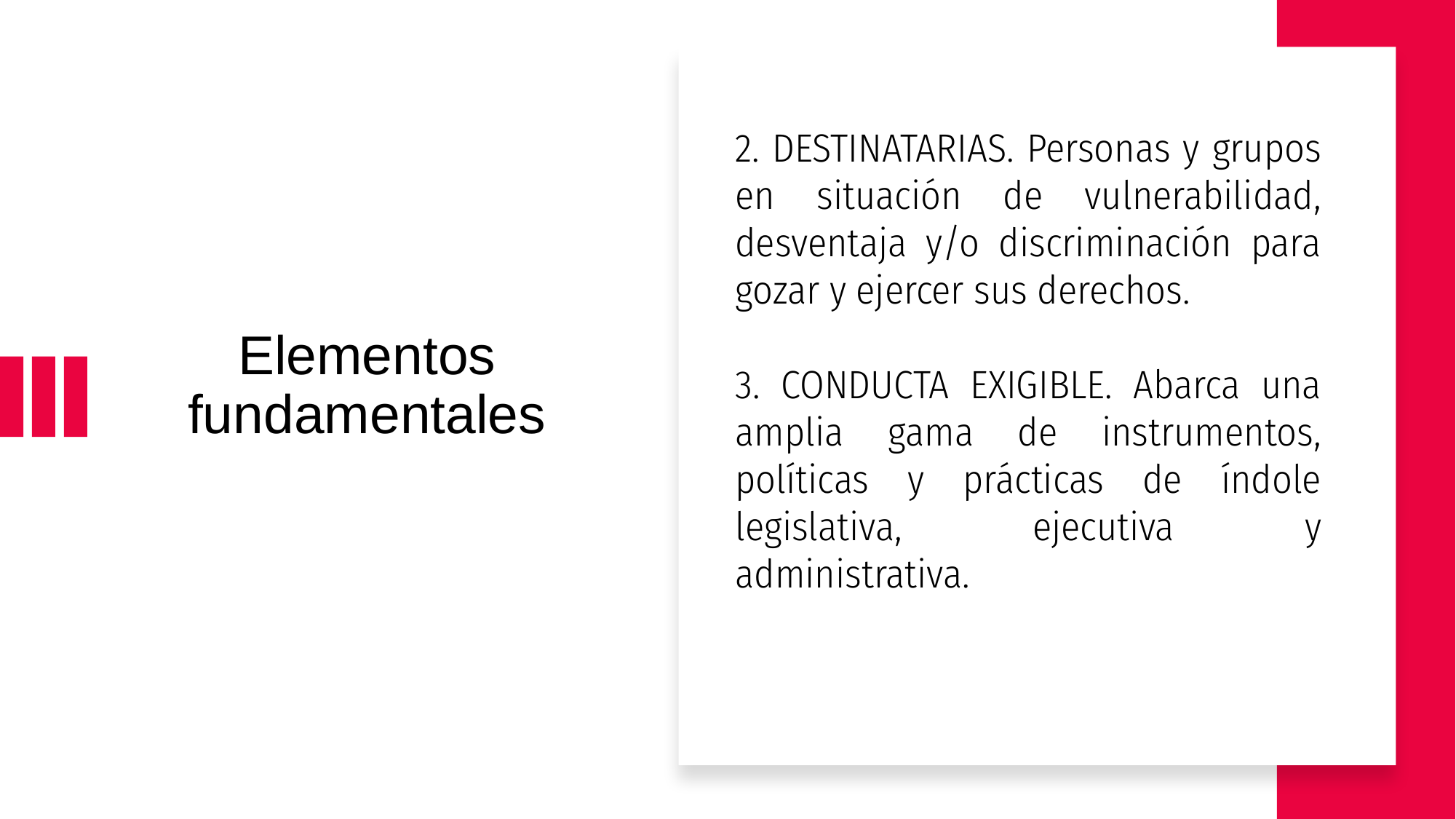

2. DESTINATARIAS. Personas y grupos en situación de vulnerabilidad, desventaja y/o discriminación para gozar y ejercer sus derechos.

3. CONDUCTA EXIGIBLE. Abarca una amplia gama de instrumentos, políticas y prácticas de índole legislativa, ejecutiva y administrativa.
Elementos fundamentales